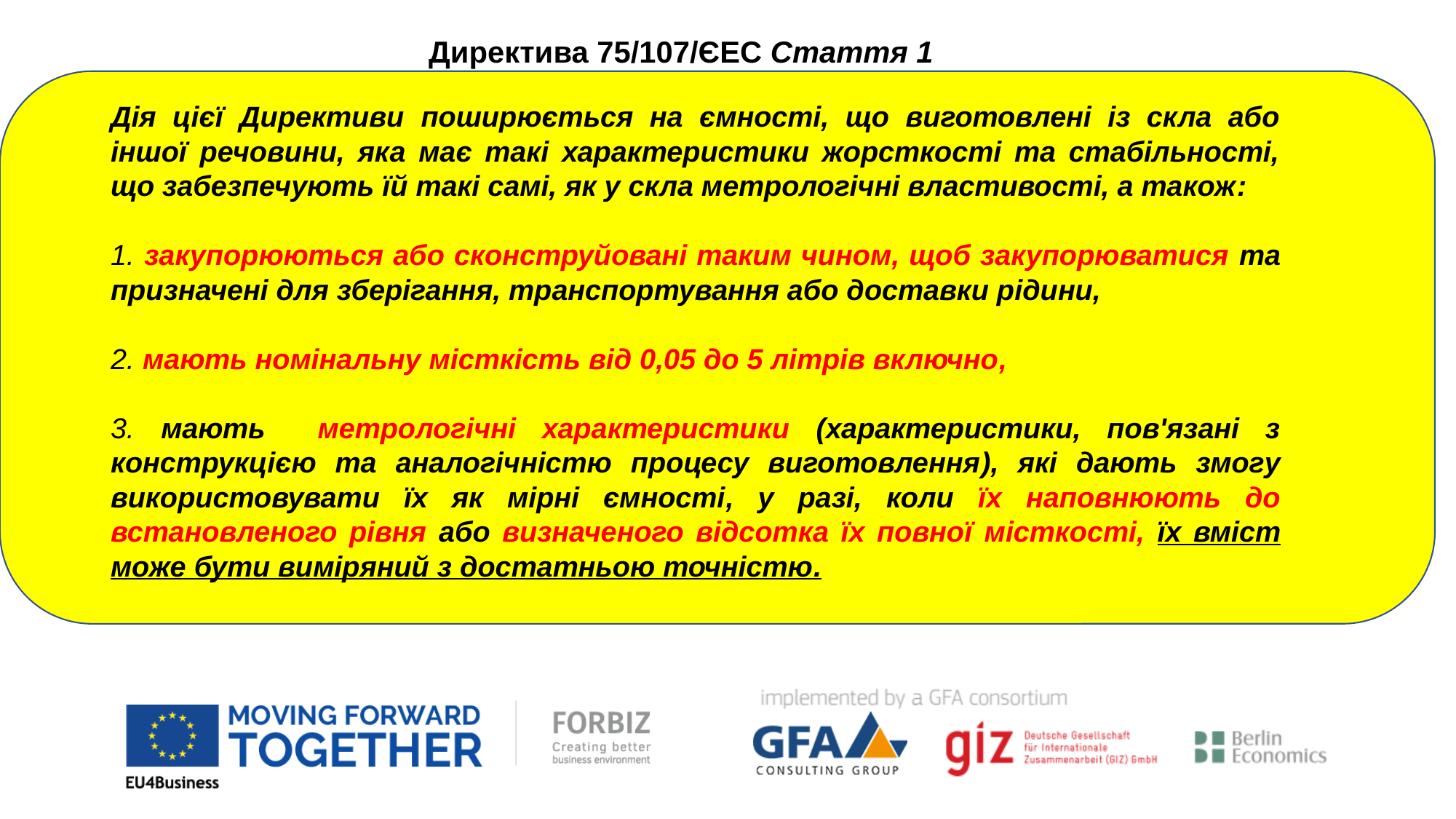

Директива 75/107/ЄEC Стаття 1

Дія цієї Директиви поширюється на ємності, що виготовлені із скла або іншої речовини, яка має такі характеристики жорсткості та стабільності, що забезпечують їй такі самі, як у скла метрологічні властивості, а також:

1. закупорюються або сконструйовані таким чином, щоб закупорюватися та призначені для зберігання, транспортування або доставки рідини,

2. мають номінальну місткість від 0,05 до 5 літрів включно,

3. мають  метрологічні характеристики (характеристики, пов'язані з конструкцією та аналогічністю процесу виготовлення), які дають змогу використовувати їх як мірні ємності, у разі, коли їх наповнюють до встановленого рівня або визначеного відсотка їх повної місткості, їх вміст може бути виміряний з достатньою точністю.